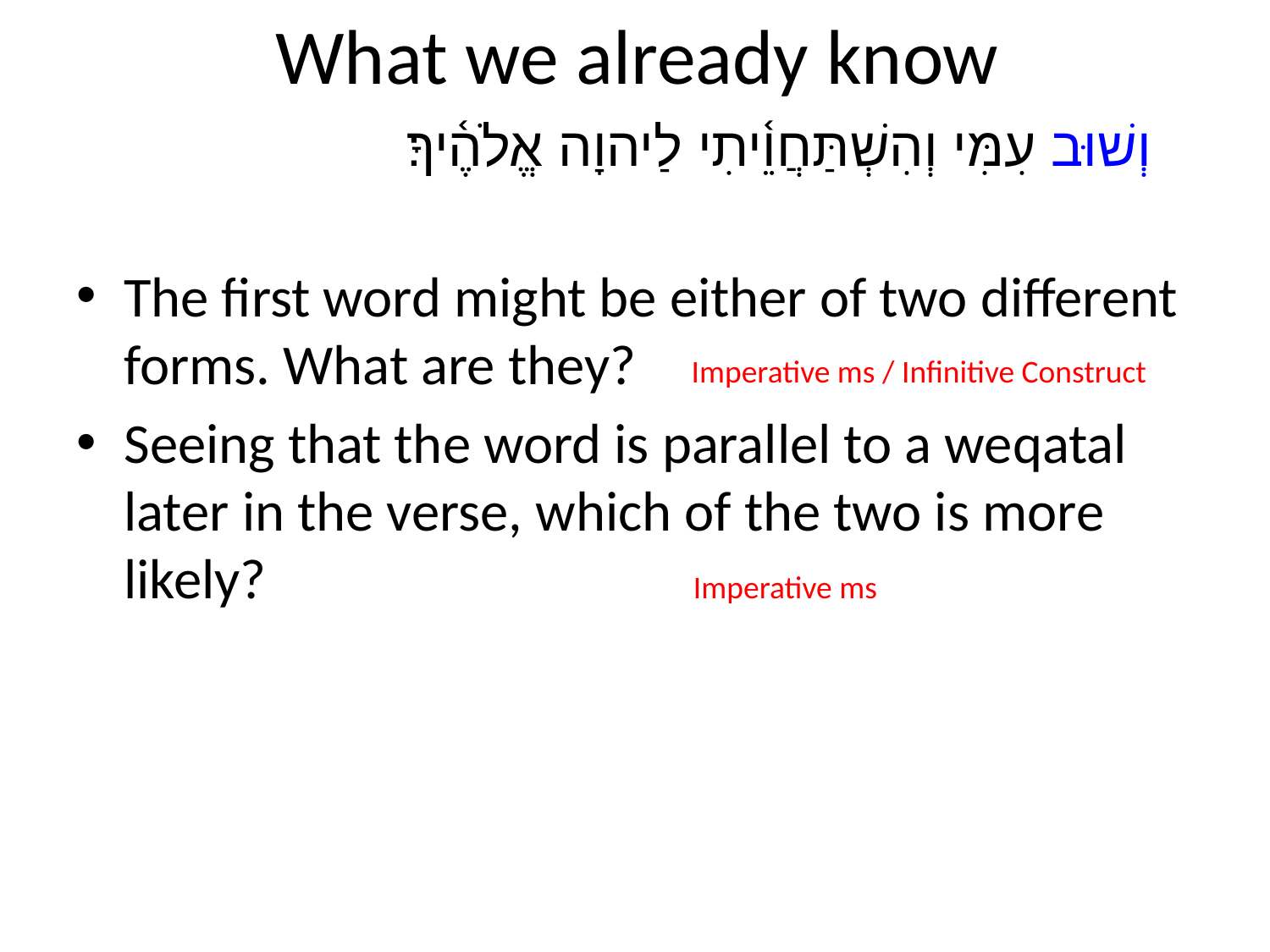

# What we already know
וְשׁוּב עִמִּי וְהִשְׁתַּחֲוֵ֫יתִי לַיהוָה אֱלֹהֶ֫יךָ׃
The first word might be either of two different forms. What are they?
Seeing that the word is parallel to a weqatal later in the verse, which of the two is more likely?
Imperative ms / Infinitive Construct
Imperative ms